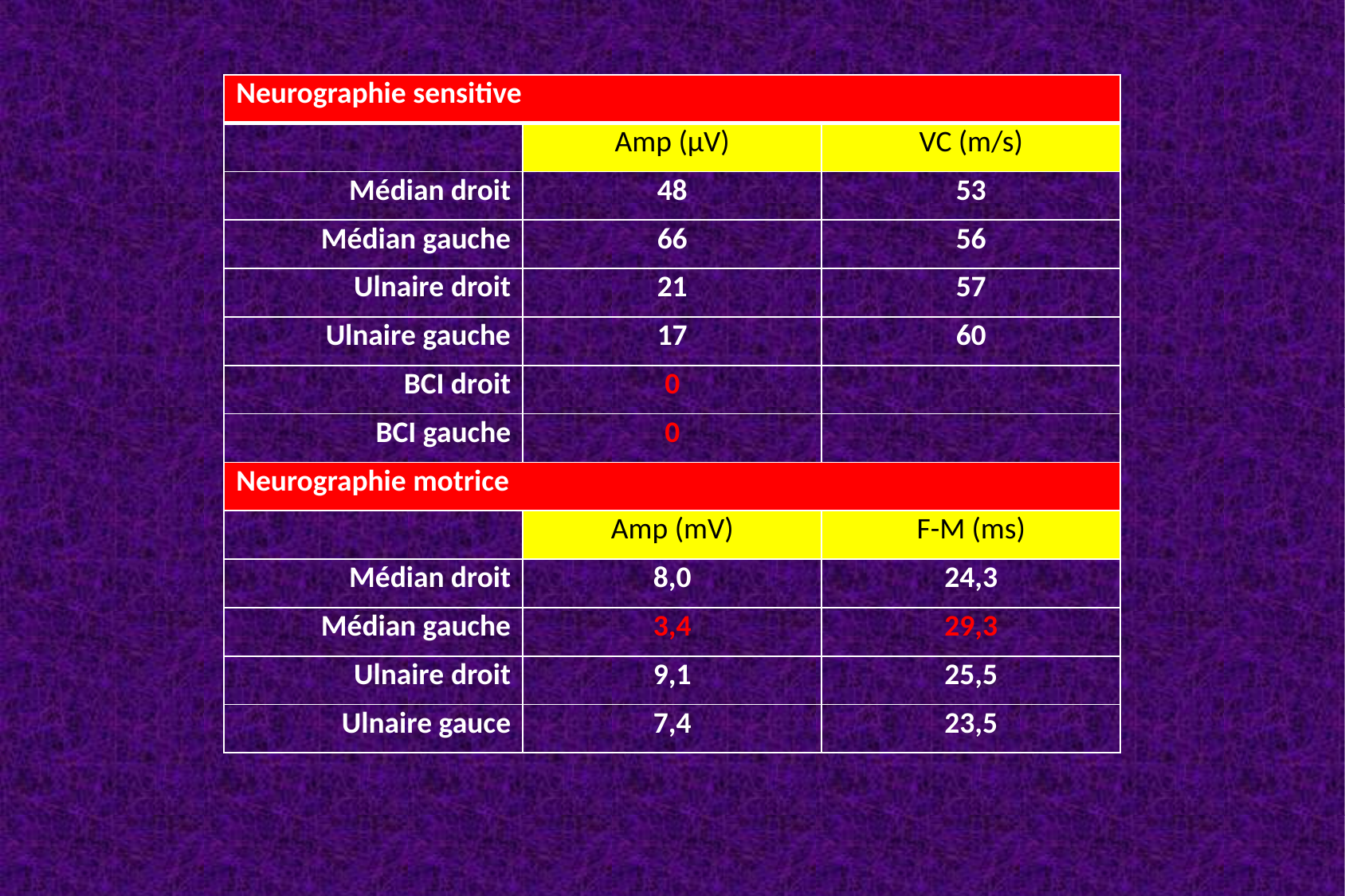

| Neurographie sensitive |  |  |
| --- | --- | --- |
|  | Amp (μV) | VC (m/s) |
| Médian droit | 48 | 53 |
| Médian gauche | 66 | 56 |
| Ulnaire droit | 21 | 57 |
| Ulnaire gauche | 17 | 60 |
| BCI droit | 0 |  |
| BCI gauche | 0 |  |
| Neurographie motrice |  |  |
|  | Amp (mV) | F-M (ms) |
| Médian droit | 8,0 | 24,3 |
| Médian gauche | 3,4 | 29,3 |
| Ulnaire droit | 9,1 | 25,5 |
| Ulnaire gauce | 7,4 | 23,5 |